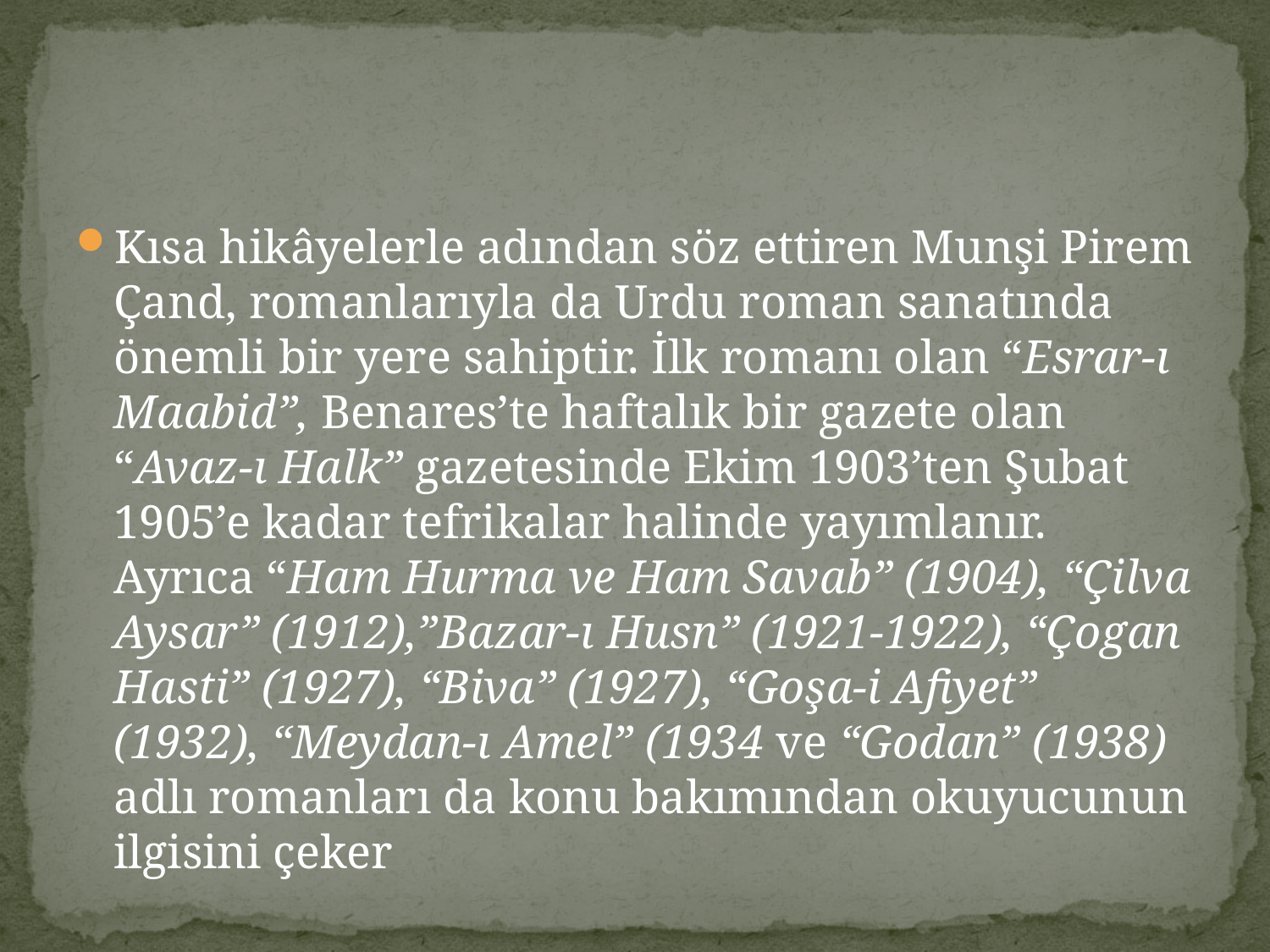

#
Kısa hikâyelerle adından söz ettiren Munşi Pirem Çand, romanlarıyla da Urdu roman sanatında önemli bir yere sahiptir. İlk romanı olan “Esrar-ı Maabid”, Benares’te haftalık bir gazete olan “Avaz-ı Halk” gazetesinde Ekim 1903’ten Şubat 1905’e kadar tefrikalar halinde yayımlanır. Ayrıca “Ham Hurma ve Ham Savab” (1904), “Çilva Aysar” (1912),”Bazar-ı Husn” (1921-1922), “Çogan Hasti” (1927), “Biva” (1927), “Goşa-i Afiyet” (1932), “Meydan-ı Amel” (1934 ve “Godan” (1938) adlı romanları da konu bakımından okuyucunun ilgisini çeker